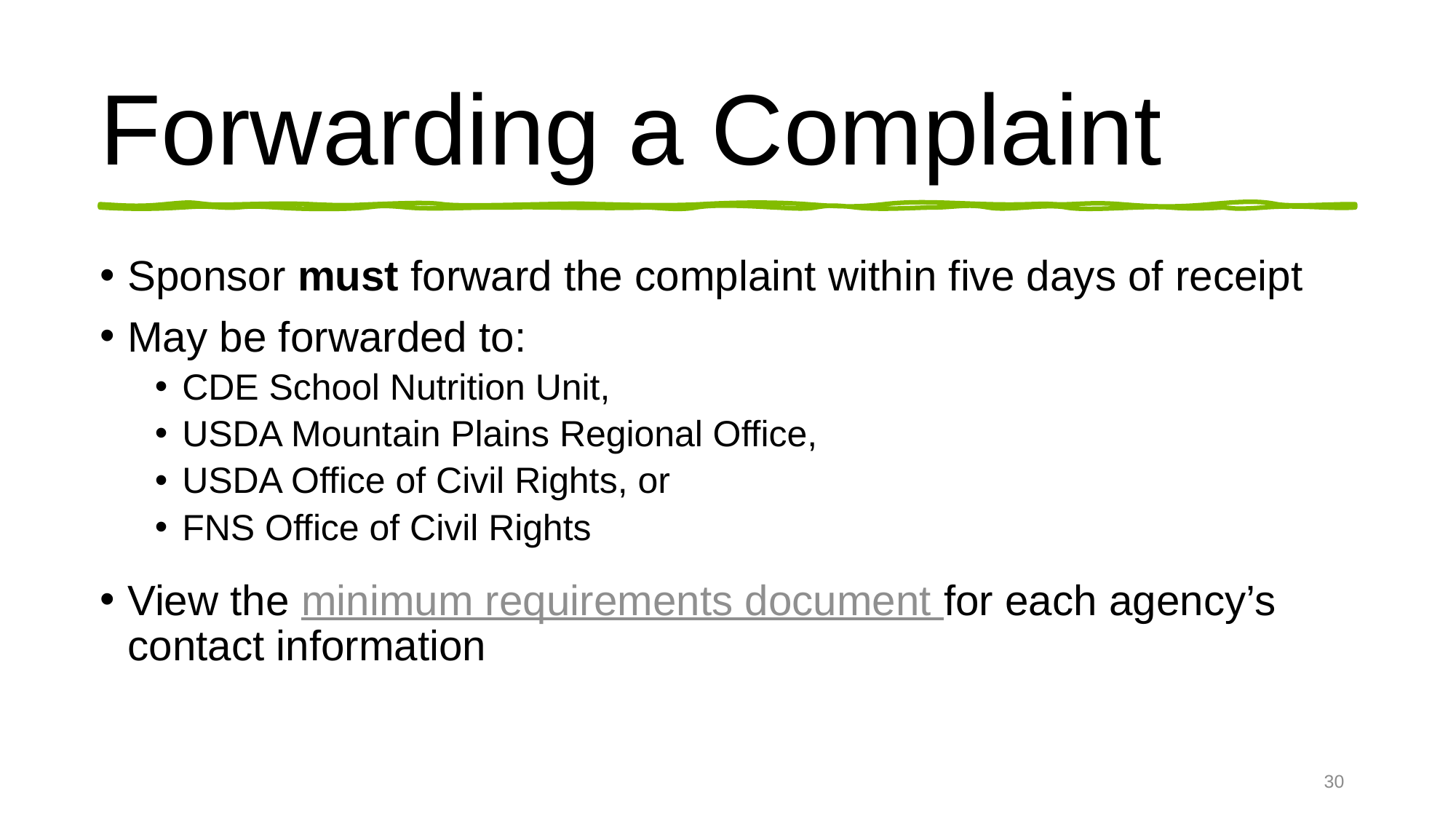

# Forwarding a Complaint
Sponsor must forward the complaint within five days of receipt
May be forwarded to:
CDE School Nutrition Unit,
USDA Mountain Plains Regional Office,
USDA Office of Civil Rights, or
FNS Office of Civil Rights
View the minimum requirements document for each agency’s contact information
30